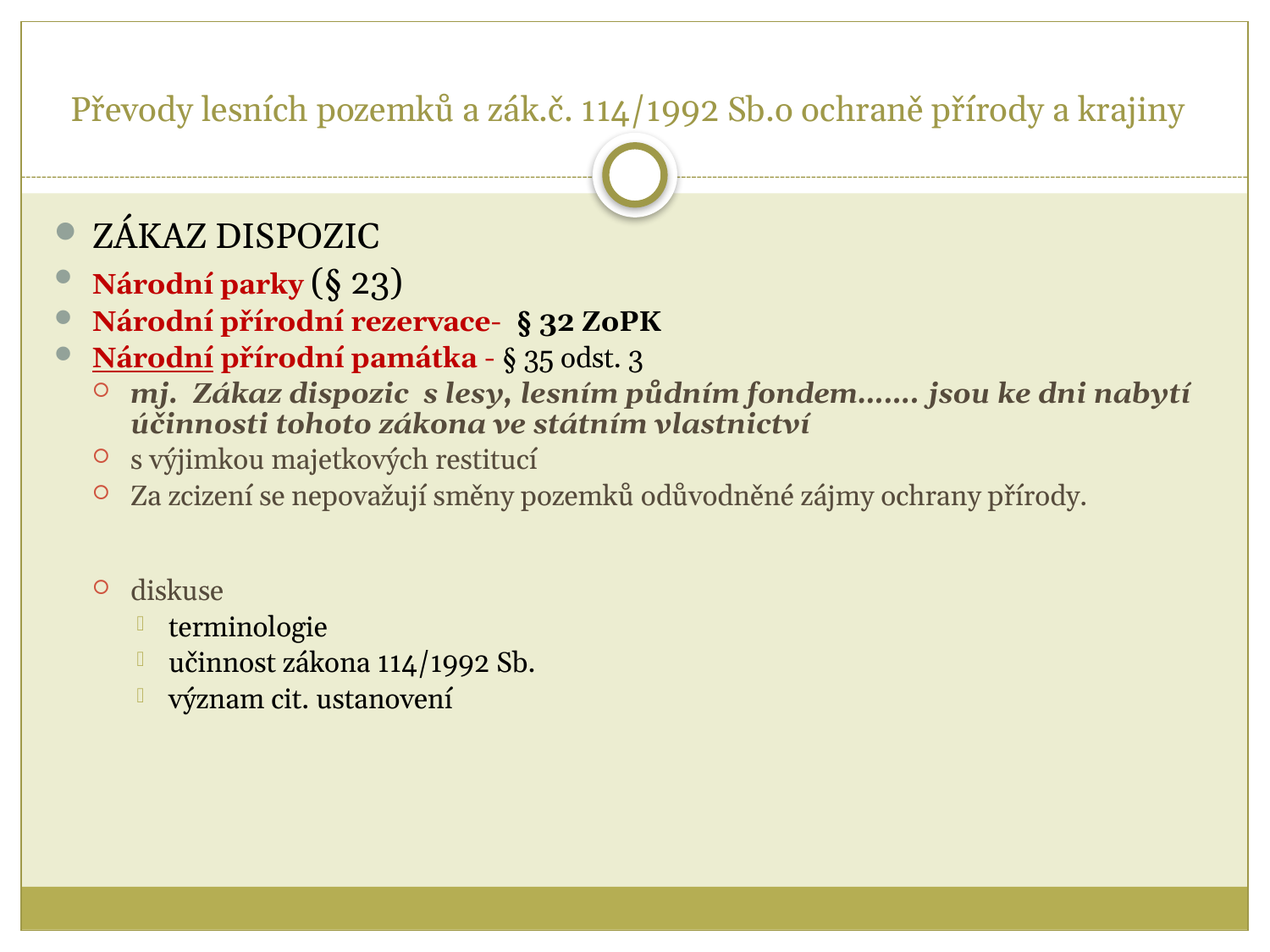

# Převody lesních pozemků a zák.č. 114/1992 Sb.o ochraně přírody a krajiny
48
ZÁKAZ DISPOZIC
Národní parky (§ 23)
Národní přírodní rezervace-  § 32 ZoPK
Národní přírodní památka - § 35 odst. 3
mj.  Zákaz dispozic  s lesy, lesním půdním fondem……. jsou ke dni nabytí účinnosti tohoto zákona ve státním vlastnictví
s výjimkou majetkových restitucí
Za zcizení se nepovažují směny pozemků odůvodněné zájmy ochrany přírody.

diskuse
terminologie
učinnost zákona 114/1992 Sb.
význam cit. ustanovení